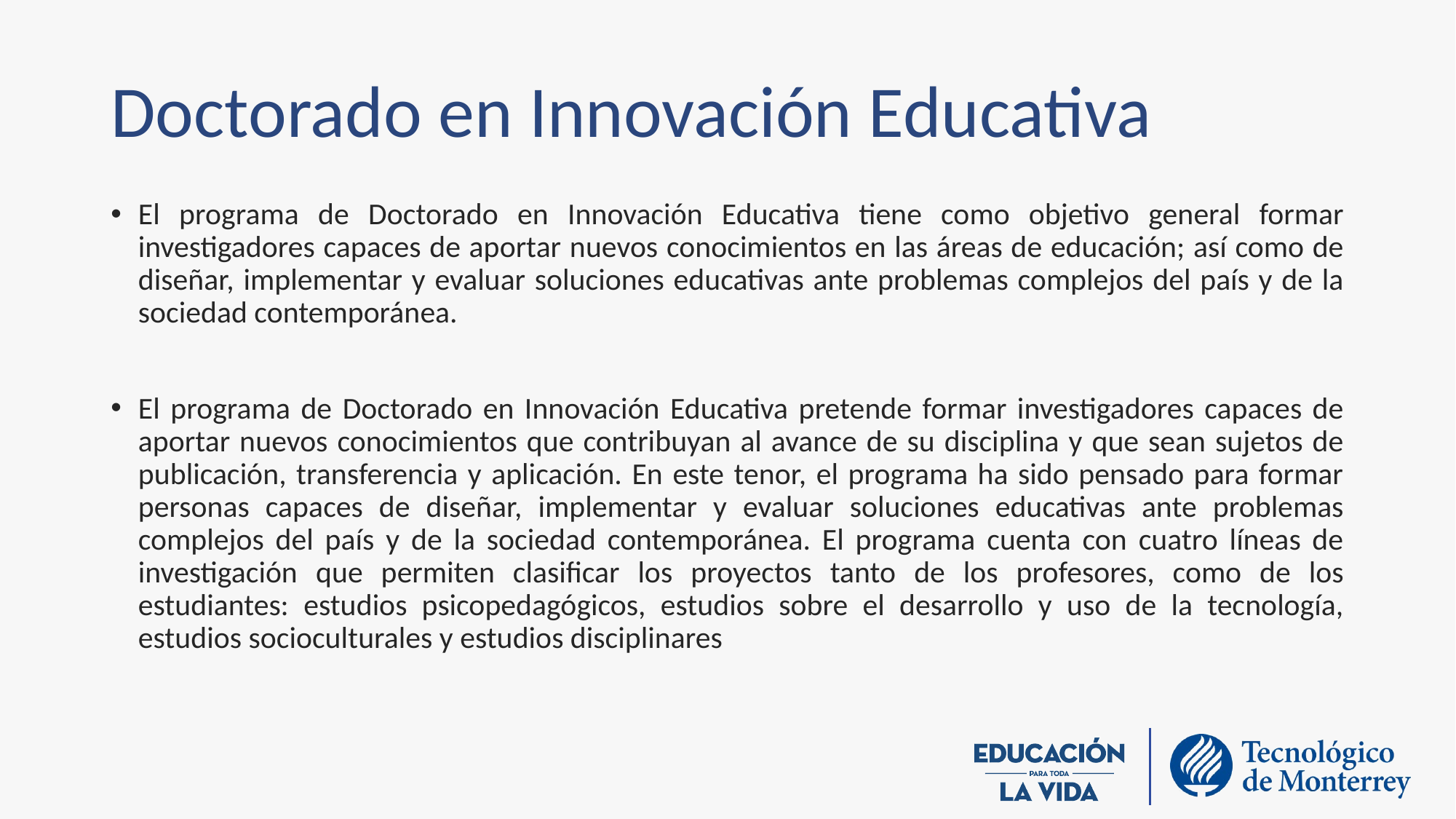

# Doctorado en Innovación Educativa
El programa de Doctorado en Innovación Educativa tiene como objetivo general formar investigadores capaces de aportar nuevos conocimientos en las áreas de educación; así como de diseñar, implementar y evaluar soluciones educativas ante problemas complejos del país y de la sociedad contemporánea.

El programa de Doctorado en Innovación Educativa pretende formar investigadores capaces de aportar nuevos conocimientos que contribuyan al avance de su disciplina y que sean sujetos de publicación, transferencia y aplicación. En este tenor, el programa ha sido pensado para formar personas capaces de diseñar, implementar y evaluar soluciones educativas ante problemas complejos del país y de la sociedad contemporánea. El programa cuenta con cuatro líneas de investigación que permiten clasificar los proyectos tanto de los profesores, como de los estudiantes: estudios psicopedagógicos, estudios sobre el desarrollo y uso de la tecnología, estudios socioculturales y estudios disciplinares